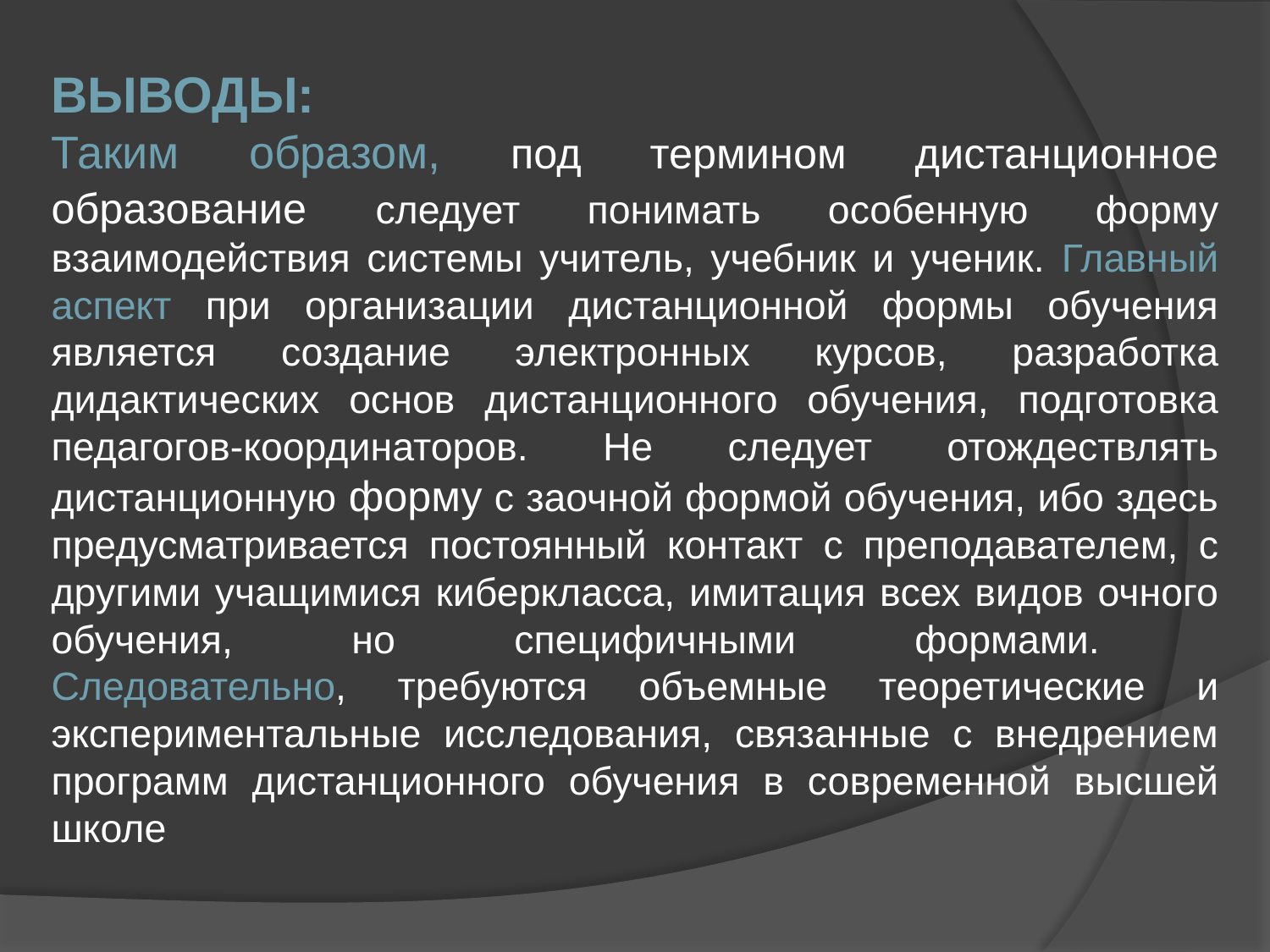

# ВЫВОДЫ: Таким образом, под термином дистанционное образование следует понимать особенную форму взаимодействия системы учитель, учебник и ученик. Главный аспект при организации дистанционной формы обучения является создание электронных курсов, разработка дидактических основ дистанционного обучения, подготовка педагогов-координаторов. Не следует отождествлять дистанционную форму с заочной формой обучения, ибо здесь предусматривается постоянный контакт с преподавателем, с другими учащимися киберкласса, имитация всех видов очного обучения, но специфичными формами. Следовательно, требуются объемные теоретические и экспериментальные исследования, связанные с внедрением программ дистанционного обучения в современной высшей школе